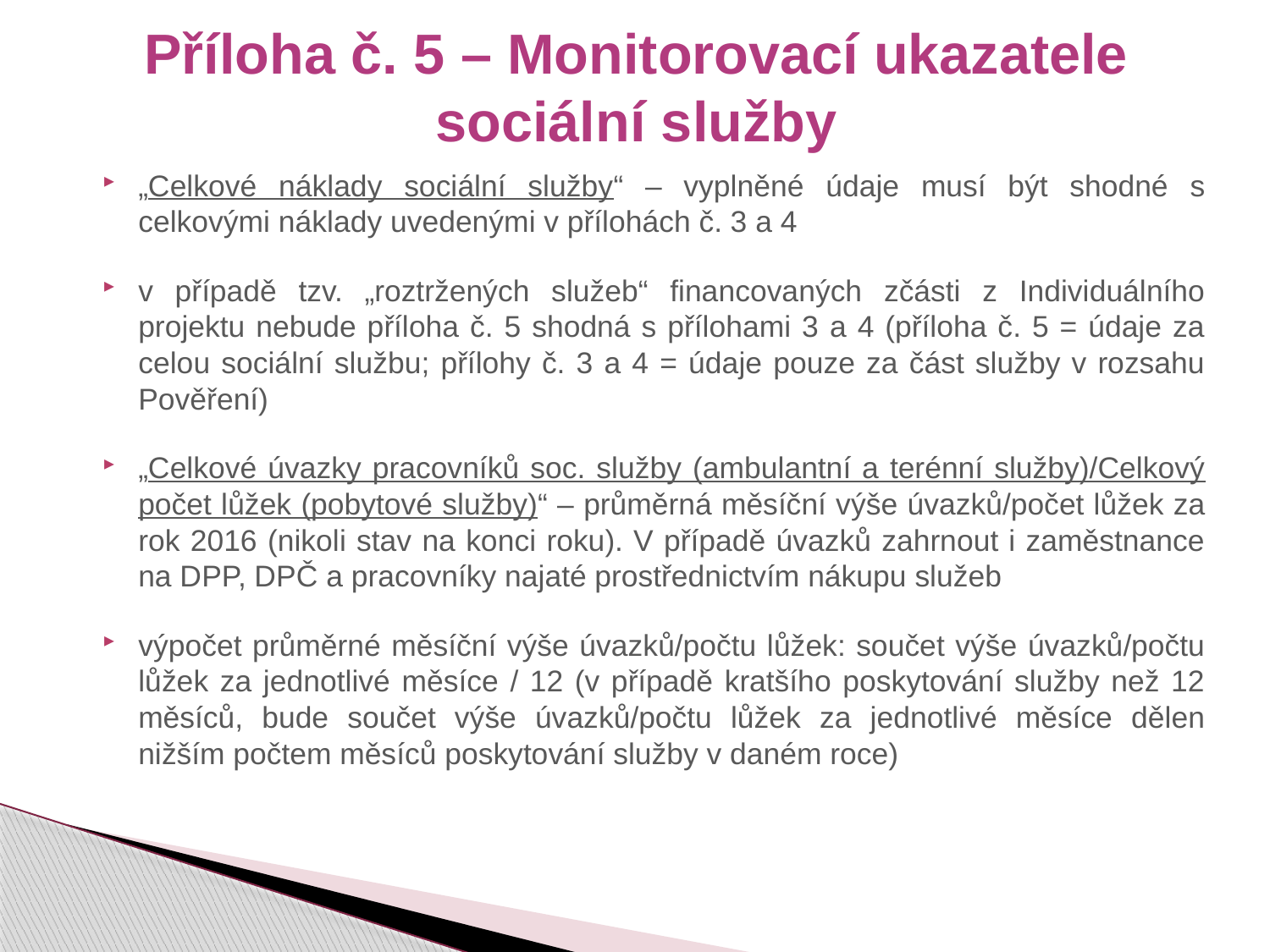

# Příloha č. 5 – Monitorovací ukazatele sociální služby

„Celkové náklady sociální služby“ – vyplněné údaje musí být shodné s celkovými náklady uvedenými v přílohách č. 3 a 4

v případě tzv. „roztržených služeb“ financovaných zčásti z Individuálního projektu nebude příloha č. 5 shodná s přílohami 3 a 4 (příloha č. 5 = údaje za celou sociální službu; přílohy č. 3 a 4 = údaje pouze za část služby v rozsahu Pověření)

„Celkové úvazky pracovníků soc. služby (ambulantní a terénní služby)/Celkový počet lůžek (pobytové služby)“ – průměrná měsíční výše úvazků/počet lůžek za rok 2016 (nikoli stav na konci roku). V případě úvazků zahrnout i zaměstnance na DPP, DPČ a pracovníky najaté prostřednictvím nákupu služeb

výpočet průměrné měsíční výše úvazků/počtu lůžek: součet výše úvazků/počtu lůžek za jednotlivé měsíce / 12 (v případě kratšího poskytování služby než 12 měsíců, bude součet výše úvazků/počtu lůžek za jednotlivé měsíce dělen nižším počtem měsíců poskytování služby v daném roce)